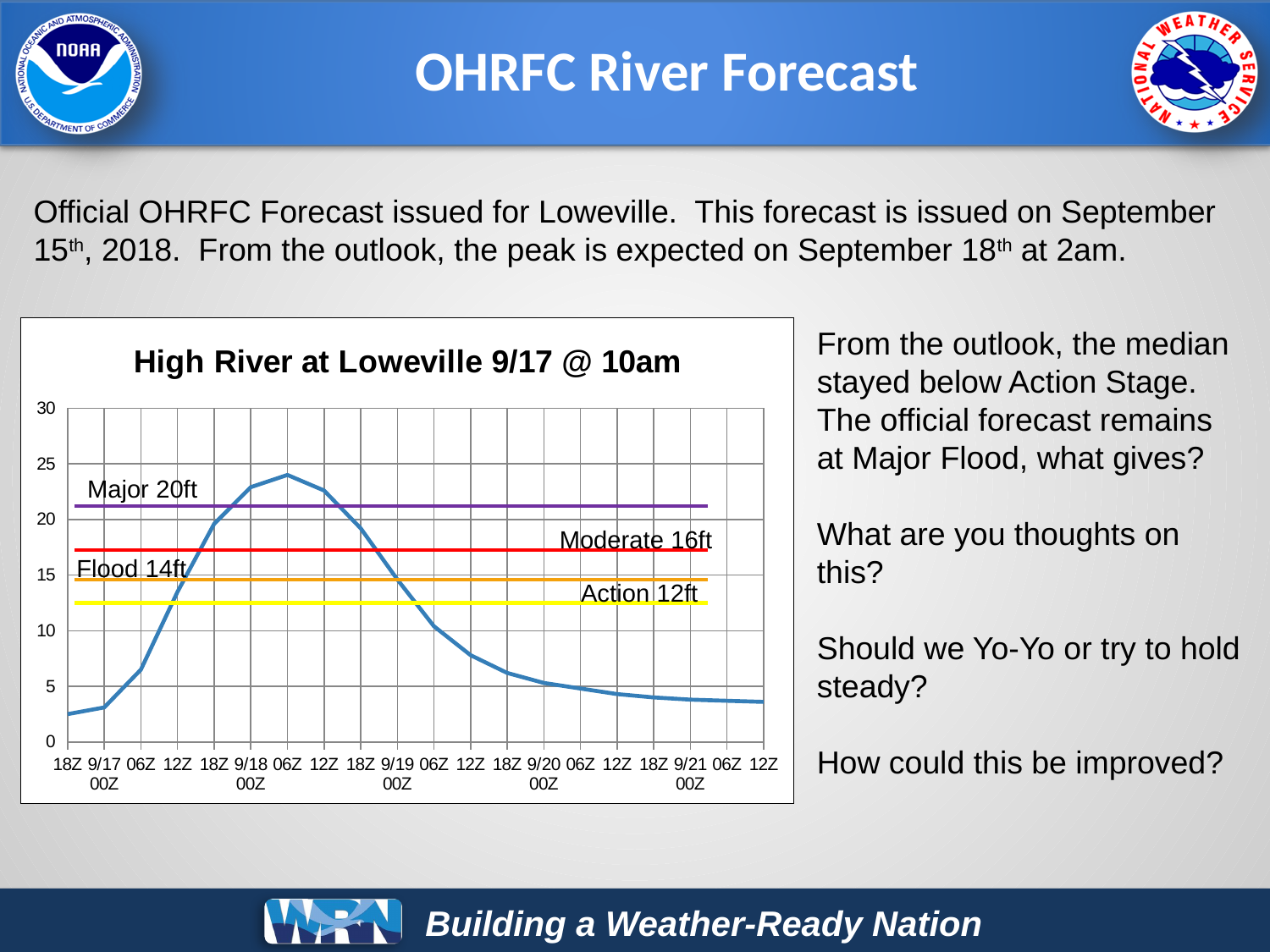

OHRFC River Forecast
Official OHRFC Forecast issued for Loweville.  This forecast is issued on September 15th, 2018.  From the outlook, the peak is expected on September 18th at 2am.

### Chart: High River at Loweville 9/17 @ 10am

| Category |  |
|---|---|
| 18Z | 2.5 |
| 9/17 00Z | 3.1 |
| 06Z | 6.5 |
| 12Z | 13.5 |
| 18Z | 19.6 |
| 9/18 00Z | 22.9 |
| 06Z | 24.0 |
| 12Z | 22.6 |
| 18Z | 19.2 |
| 9/19 00Z | 14.6 |
| 06Z | 10.4 |
| 12Z | 7.8 |
| 18Z | 6.2 |
| 9/20 00Z | 5.3 |
| 06Z | 4.8 |
| 12Z | 4.3 |
| 18Z | 4.0 |
| 9/21 00Z | 3.8 |
| 06Z | 3.7 |
| 12Z | 3.6 |
Major 20ft
Moderate 16ft
Flood 14ft
Action 12ft
From the outlook, the median stayed below Action Stage. The official forecast remains at Major Flood, what gives?

What are you thoughts on this?

Should we Yo-Yo or try to hold steady?

How could this be improved?